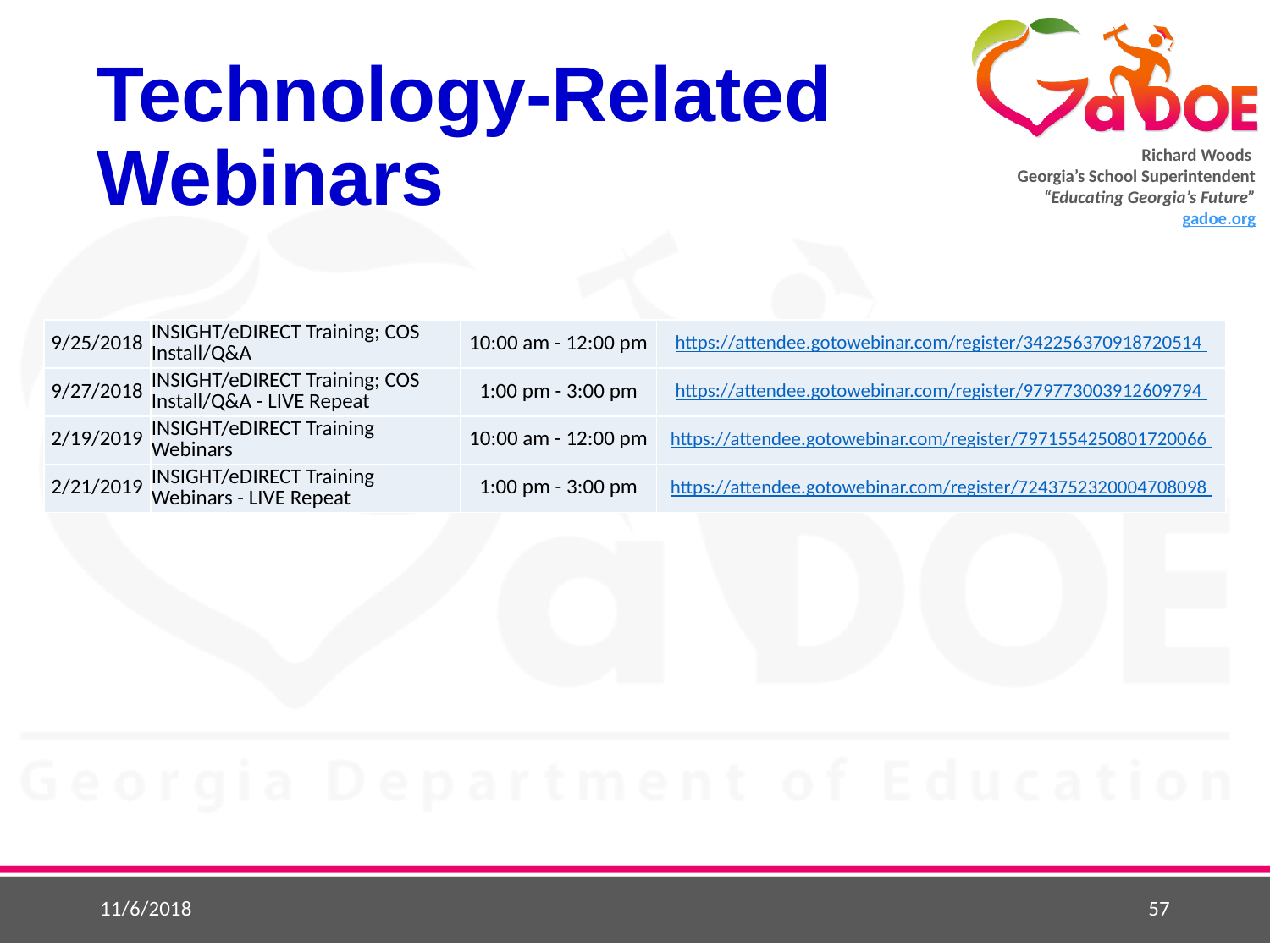

# Technology-Related Webinars
| 9/25/2018 | INSIGHT/eDIRECT Training; COS Install/Q&A | 10:00 am - 12:00 pm | https://attendee.gotowebinar.com/register/342256370918720514 |
| --- | --- | --- | --- |
| 9/27/2018 | INSIGHT/eDIRECT Training; COS Install/Q&A - LIVE Repeat | 1:00 pm - 3:00 pm | https://attendee.gotowebinar.com/register/979773003912609794 |
| 2/19/2019 | INSIGHT/eDIRECT Training Webinars | 10:00 am - 12:00 pm | https://attendee.gotowebinar.com/register/7971554250801720066 |
| 2/21/2019 | INSIGHT/eDIRECT Training Webinars - LIVE Repeat | 1:00 pm - 3:00 pm | https://attendee.gotowebinar.com/register/7243752320004708098 |
11/6/2018
57